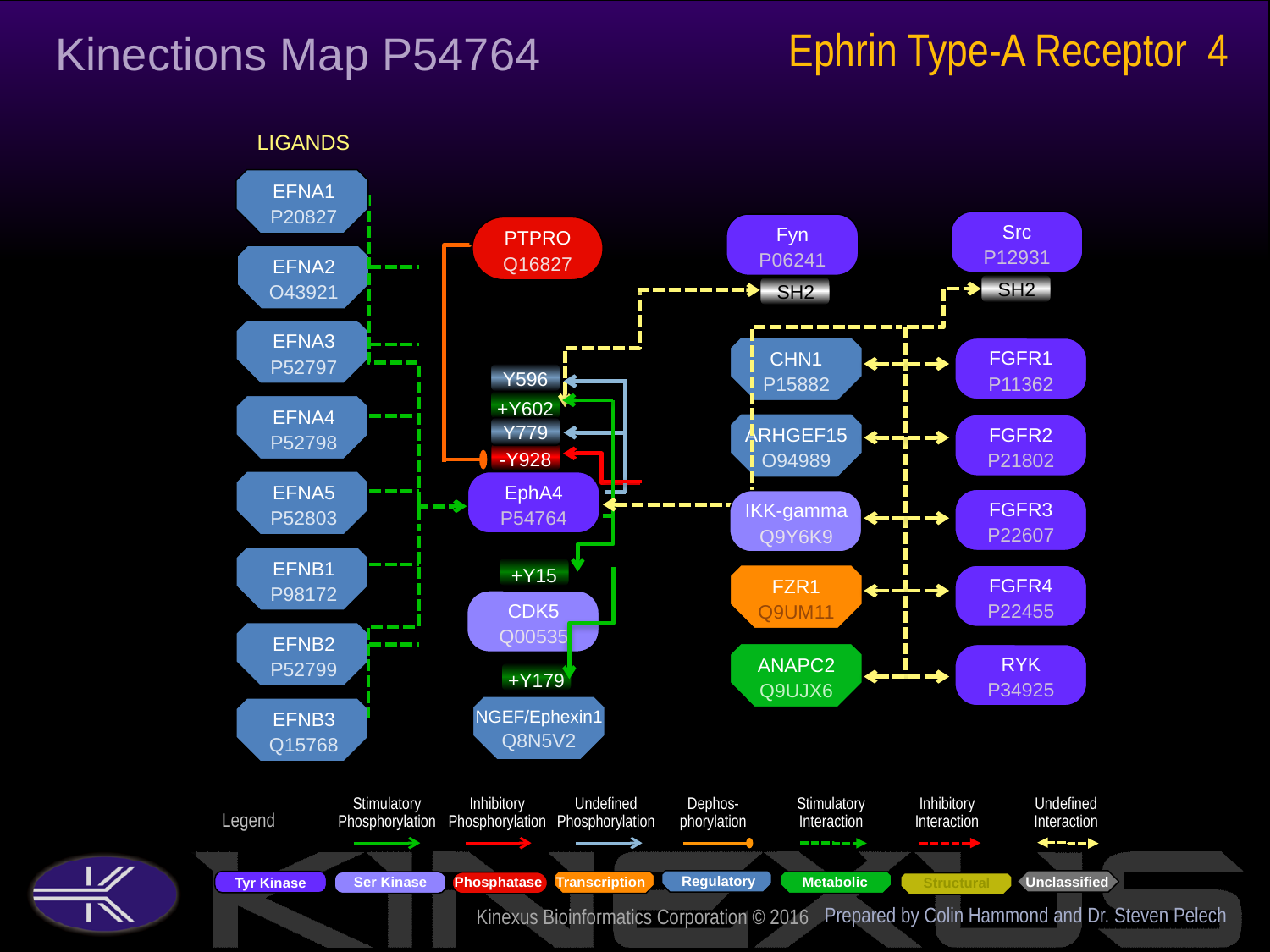

Ephrin Type-A Receptor  4
Kinections Map P54764
LIGANDS

EFNA1
P20827
Src
P12931

SH2

Fyn
P06241

PTPRO
Q16827

EFNA2
O43921
SH2

EFNA3
P52797

CHN1
P15882
FGFR1
P11362

Y596

+Y602

EFNA4
P52798

ARHGEF15
O94989
FGFR2
P21802

Y779

-Y928

EFNA5
P52803
EphA4
P54764

FGFR3
P22607

IKK-gamma
Q9Y6K9

EFNB1
P98172
+Y15

FGFR4
P22455

FZR1
Q9UM11
CDK5
Q00535

EFNB2
P52799

ANAPC2
Q9UJX6
RYK
P34925

+Y179

NGEF/Ephexin1
Q8N5V2

EFNB3
Q15768
Prepared by Colin Hammond and Dr. Steven Pelech